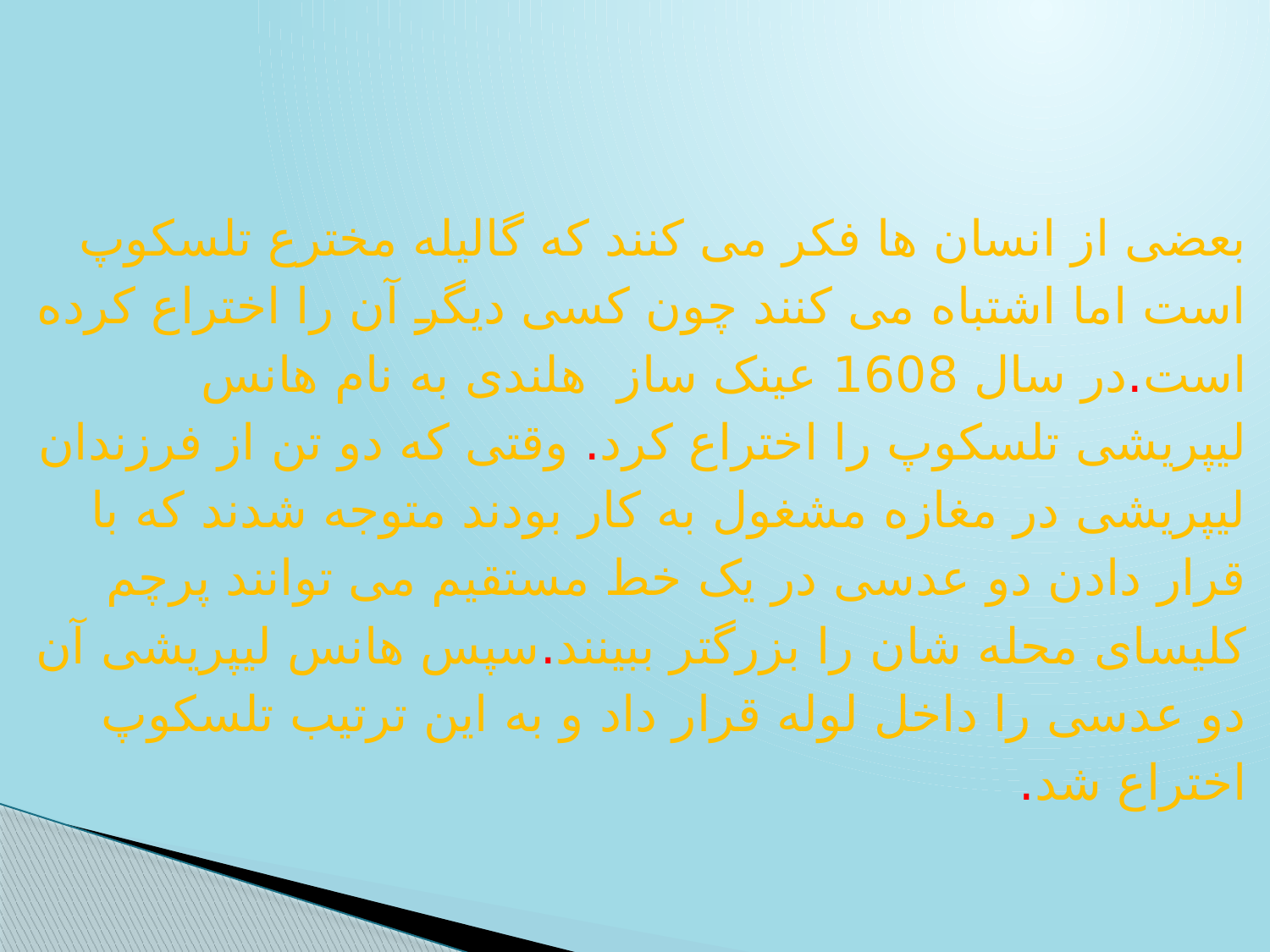

بعضی از انسان ها فکر می کنند که گالیله مخترع تلسکوپ است اما اشتباه می کنند چون کسی دیگر آن را اختراع کرده است.در سال 1608 عینک ساز  هلندی به نام هانس لیپریشی تلسکوپ را اختراع کرد. وقتی که دو تن از فرزندان لیپریشی در مغازه مشغول به کار بودند متوجه شدند که با قرار دادن دو عدسی در یک خط مستقیم می توانند پرچم کلیسای محله شان را بزرگتر ببینند.سپس هانس لیپریشی آن دو عدسی را داخل لوله قرار داد و به این ترتیب تلسکوپ اختراع شد.